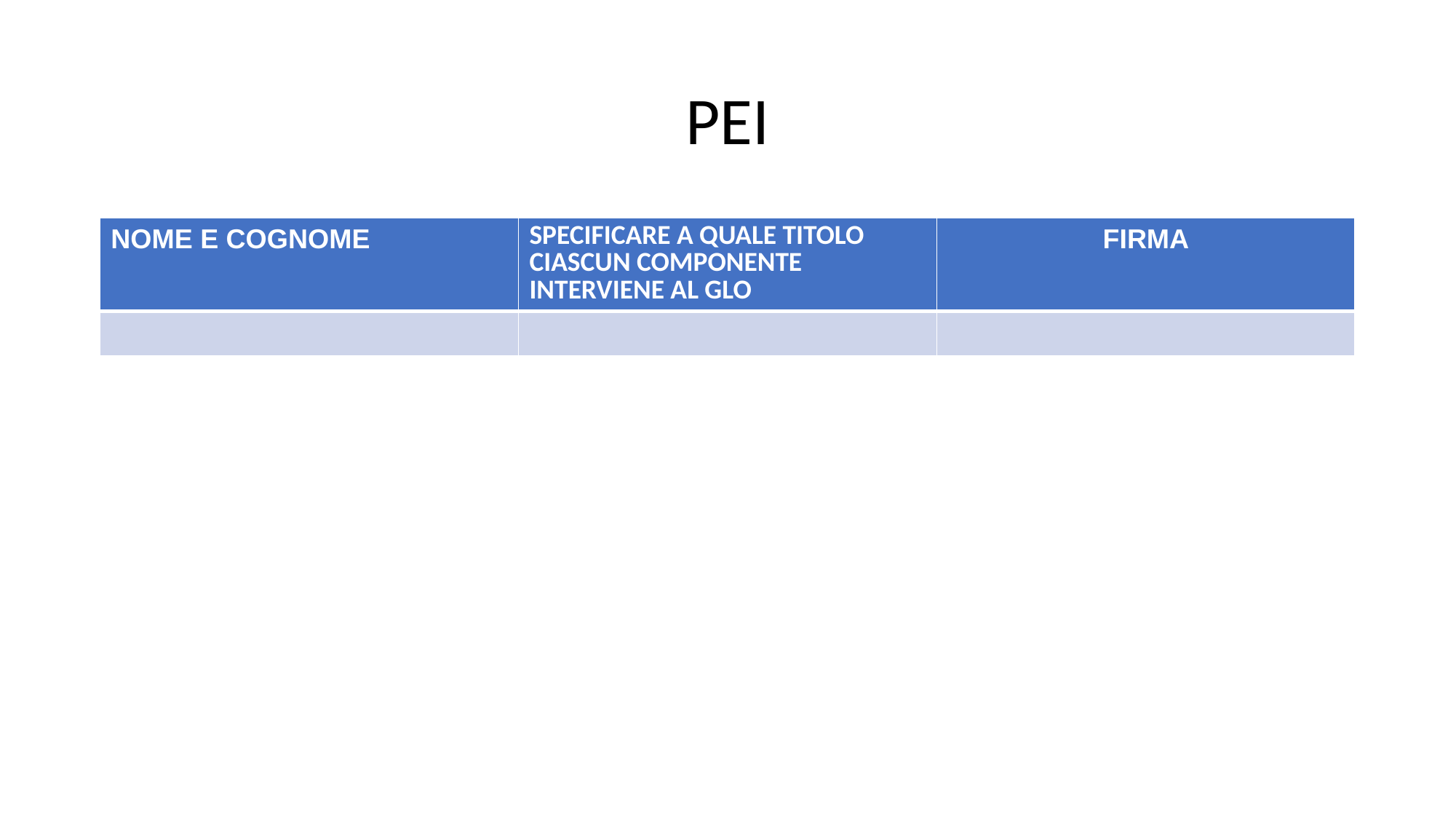

# PEI
| NOME E COGNOME | SPECIFICARE A QUALE TITOLO CIASCUN COMPONENTE INTERVIENE AL GLO | FIRMA |
| --- | --- | --- |
|  |  |  |